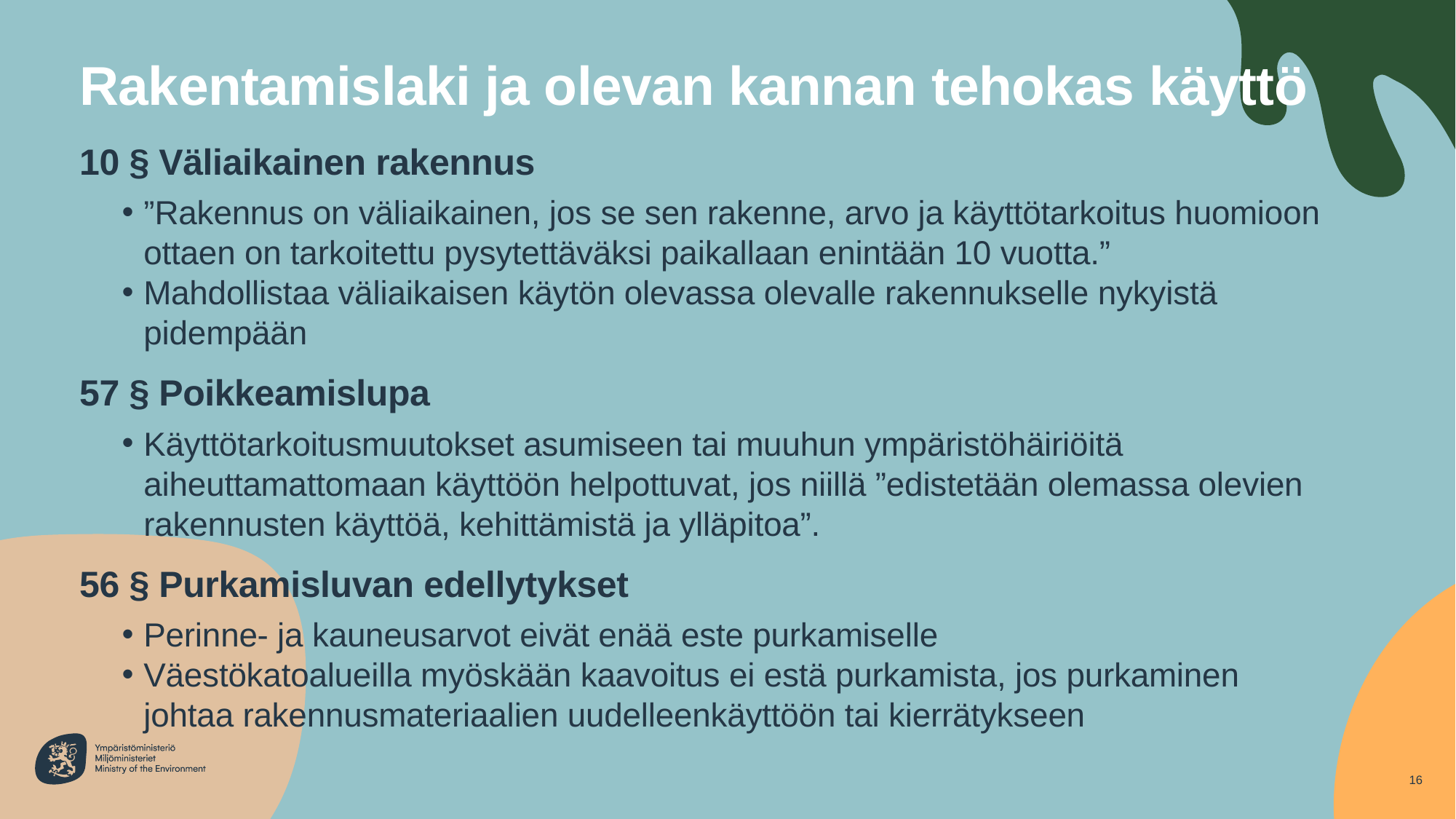

# Rakentamislaki ja olevan kannan tehokas käyttö
10 § Väliaikainen rakennus
”Rakennus on väliaikainen, jos se sen rakenne, arvo ja käyttötarkoitus huomioon ottaen on tarkoitettu pysytettäväksi paikallaan enintään 10 vuotta.”
Mahdollistaa väliaikaisen käytön olevassa olevalle rakennukselle nykyistä pidempään
57 § Poikkeamislupa
Käyttötarkoitusmuutokset asumiseen tai muuhun ympäristöhäiriöitä aiheuttamattomaan käyttöön helpottuvat, jos niillä ”edistetään olemassa olevien rakennusten käyttöä, kehittämistä ja ylläpitoa”.
56 § Purkamisluvan edellytykset
Perinne- ja kauneusarvot eivät enää este purkamiselle
Väestökatoalueilla myöskään kaavoitus ei estä purkamista, jos purkaminen johtaa rakennusmateriaalien uudelleenkäyttöön tai kierrätykseen

16